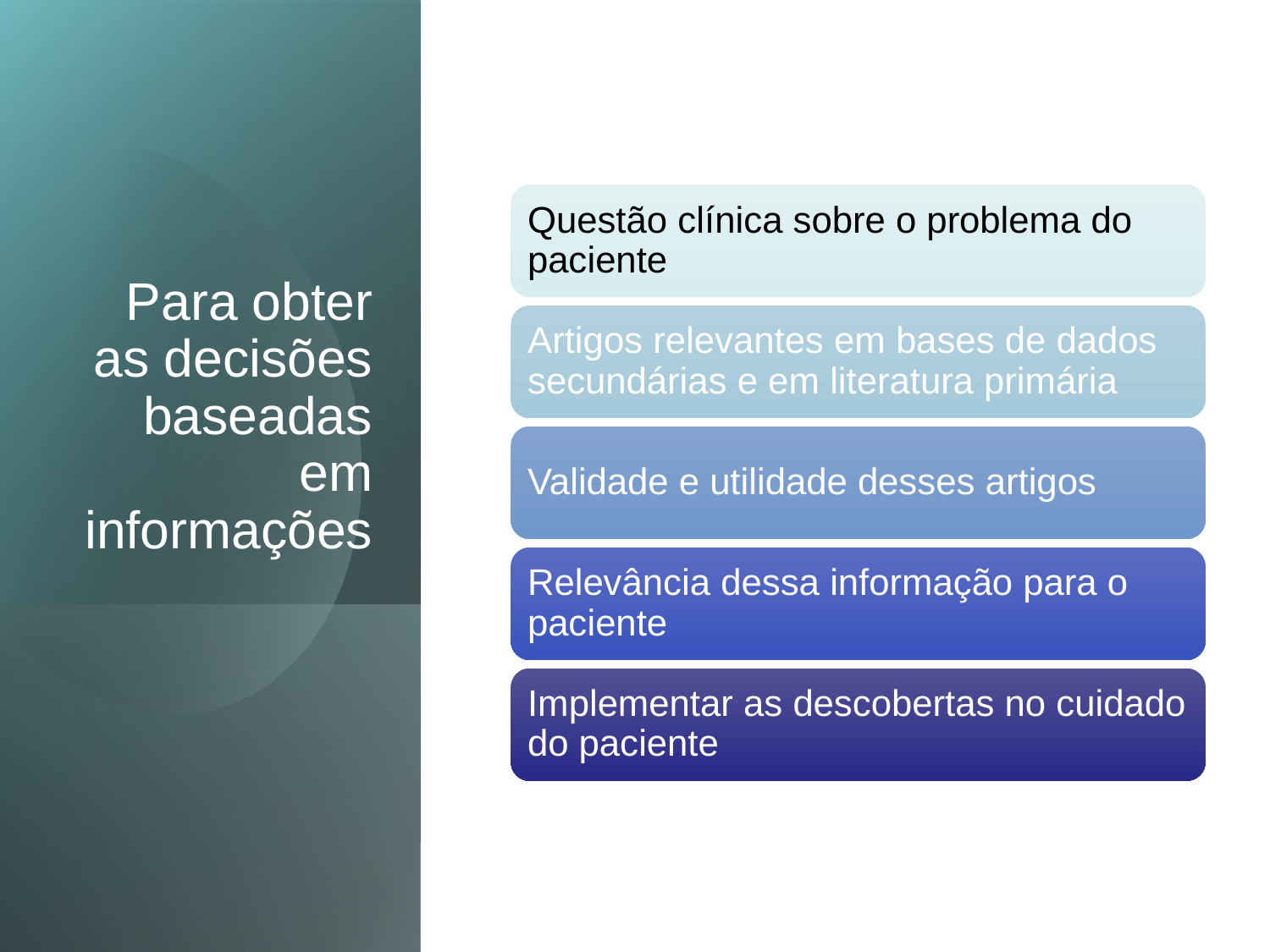

Questão clínica sobre o problema do paciente

Artigos relevantes em bases de dados secundárias e em literatura primária

Validade e utilidade desses artigos

Relevância dessa informação para o paciente

Implementar as descobertas no cuidado do paciente
# Para obter as decisões baseadas em informações